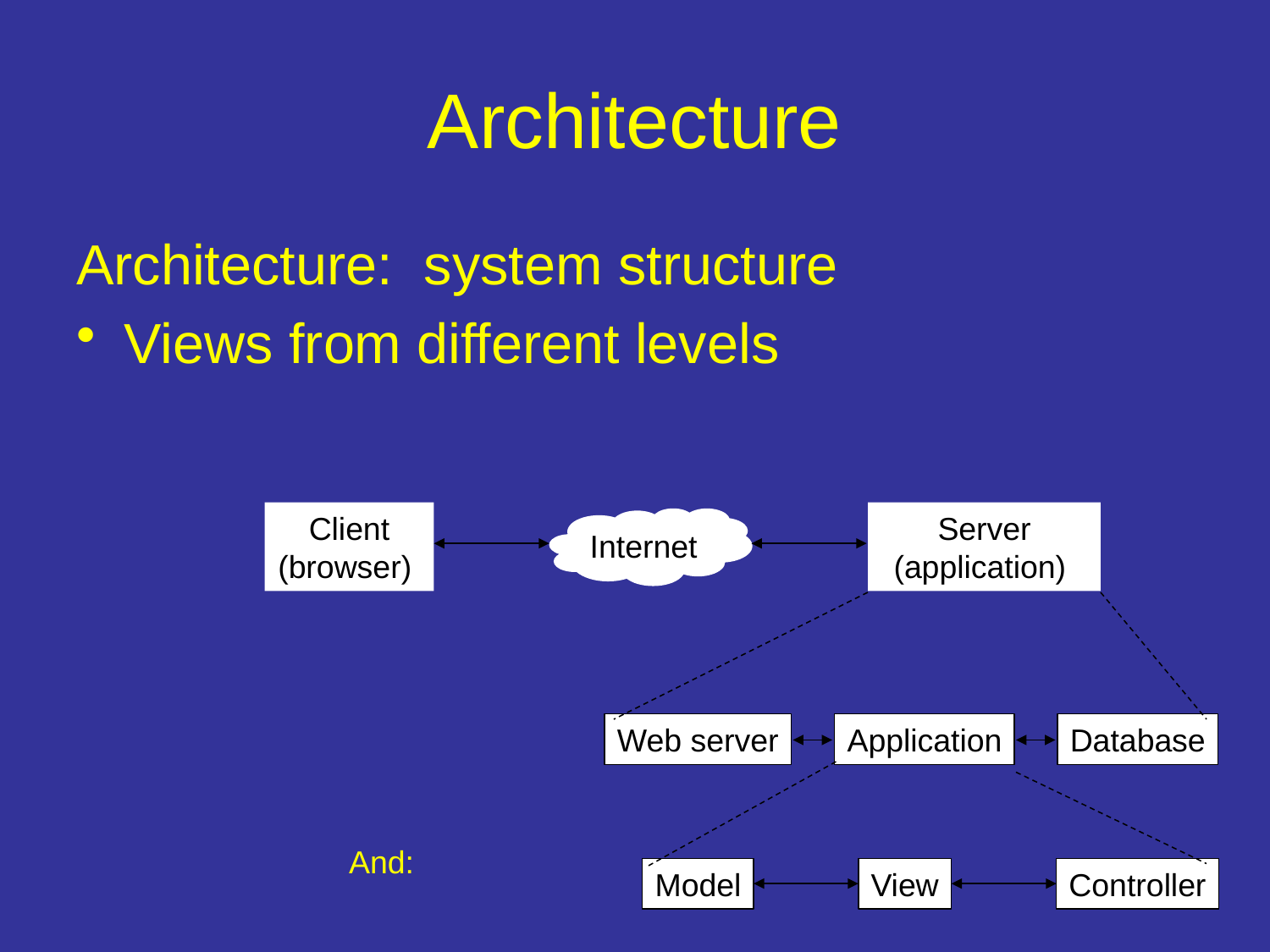

# Architecture
Architecture:  system structure
Views from different levels
Client
(browser)
Server
(application)
Internet
Web server
Application
Database
And:
Model
View
Controller